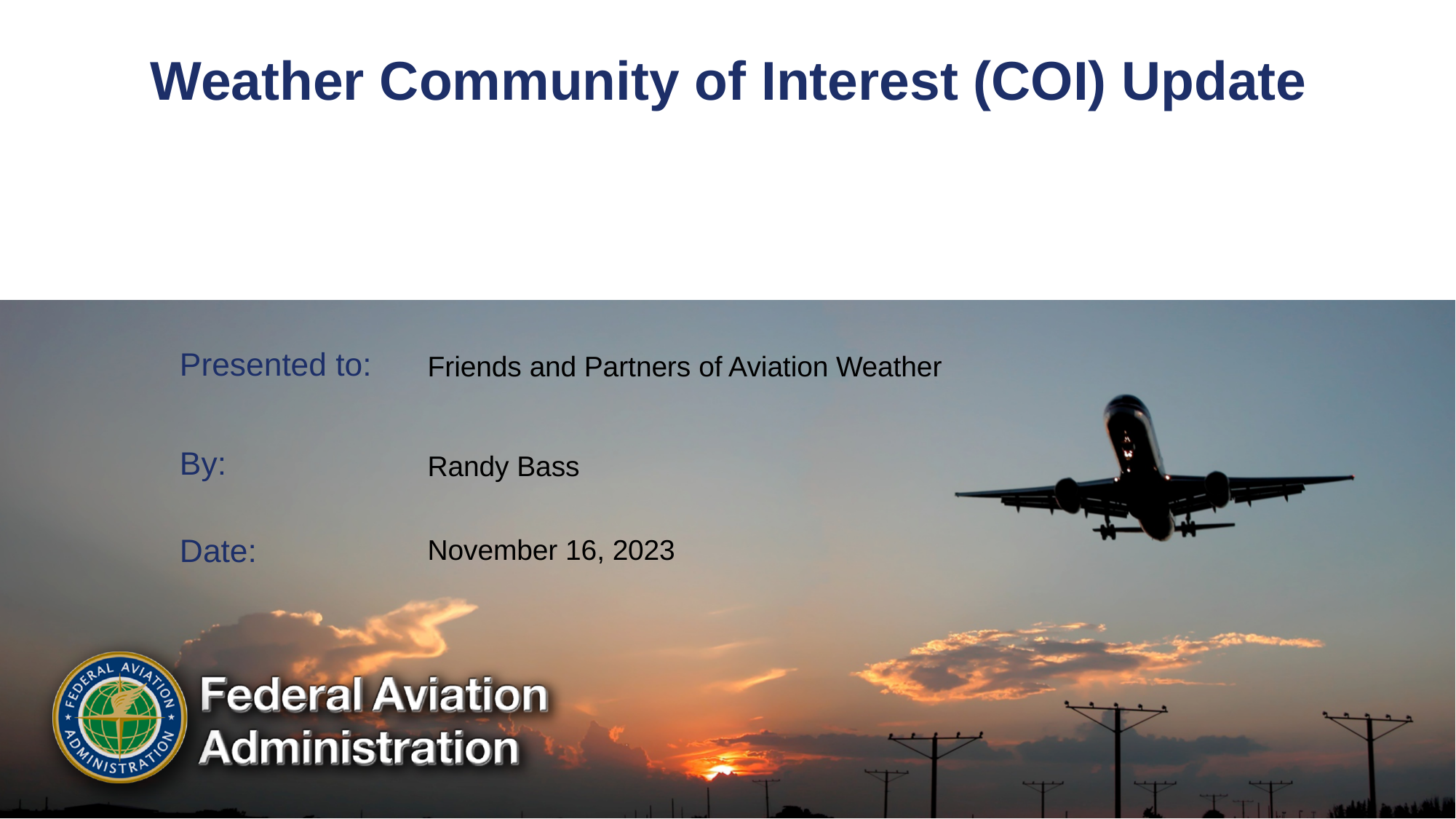

# Weather Community of Interest (COI) Update
Friends and Partners of Aviation Weather
Randy Bass
November 16, 2023